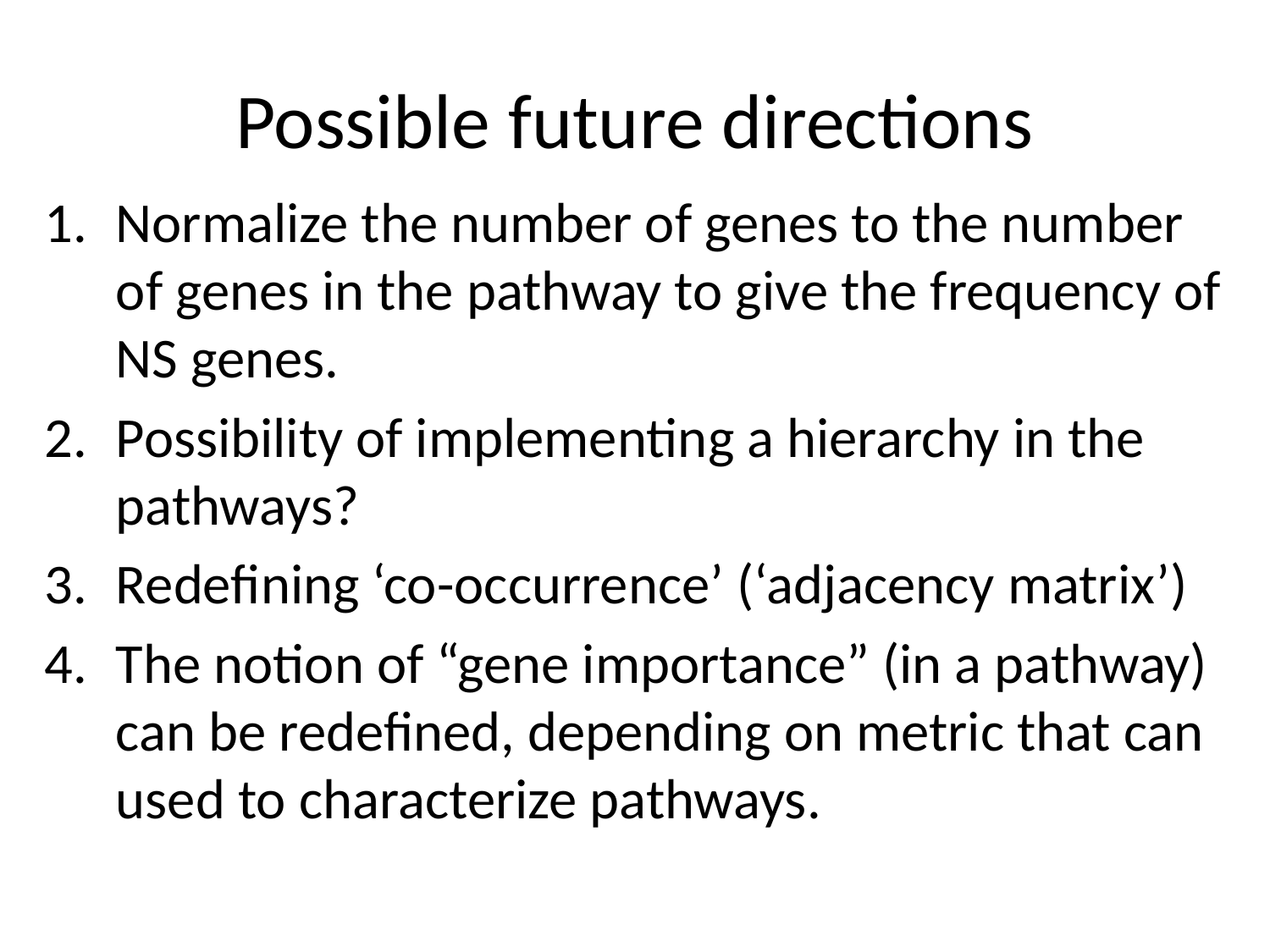

# Possible future directions
Normalize the number of genes to the number of genes in the pathway to give the frequency of NS genes.
Possibility of implementing a hierarchy in the pathways?
Redefining ‘co-occurrence’ (‘adjacency matrix’)
The notion of “gene importance” (in a pathway) can be redefined, depending on metric that can used to characterize pathways.